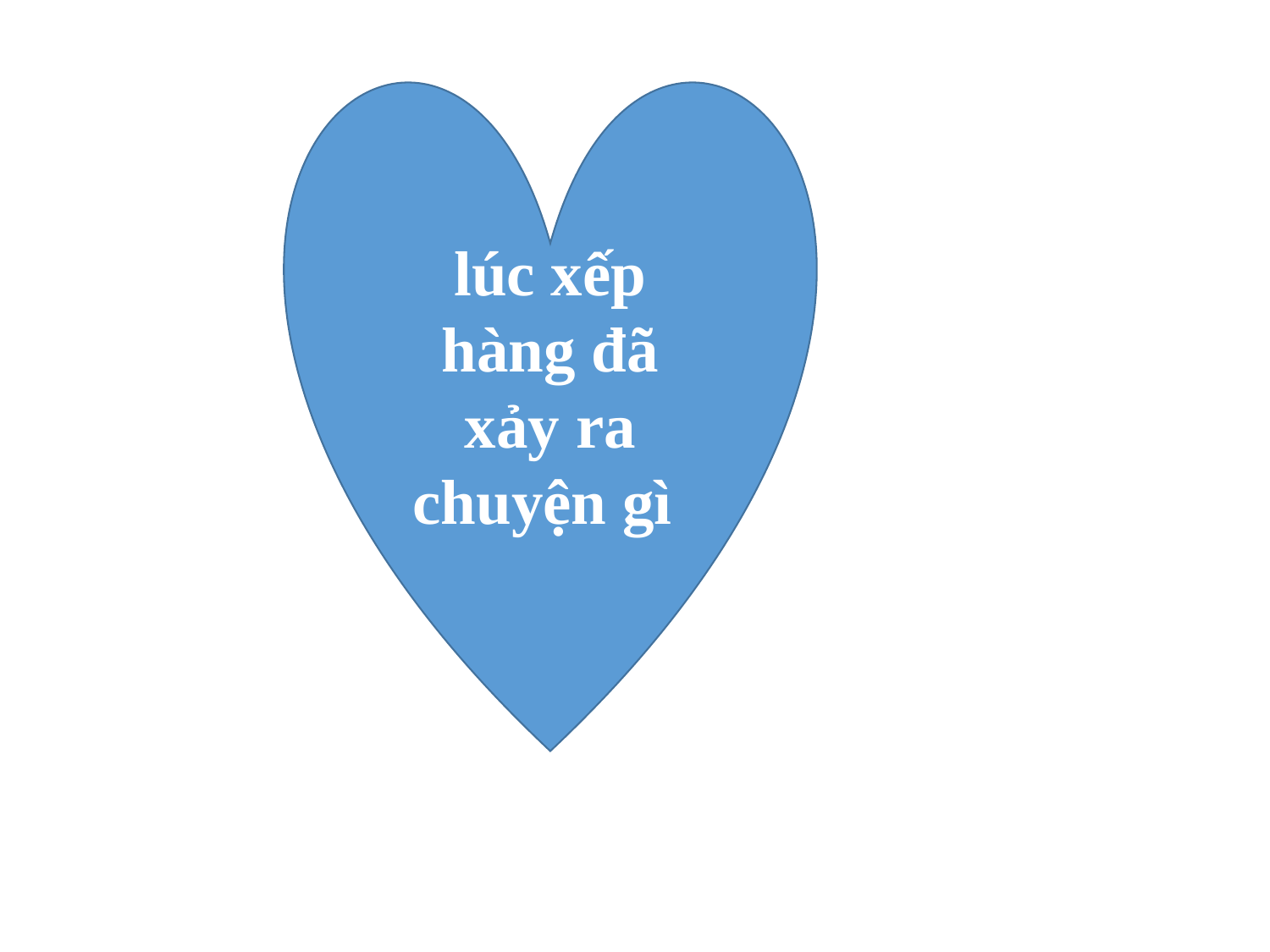

lúc xếp hàng đã xảy ra chuyện gì